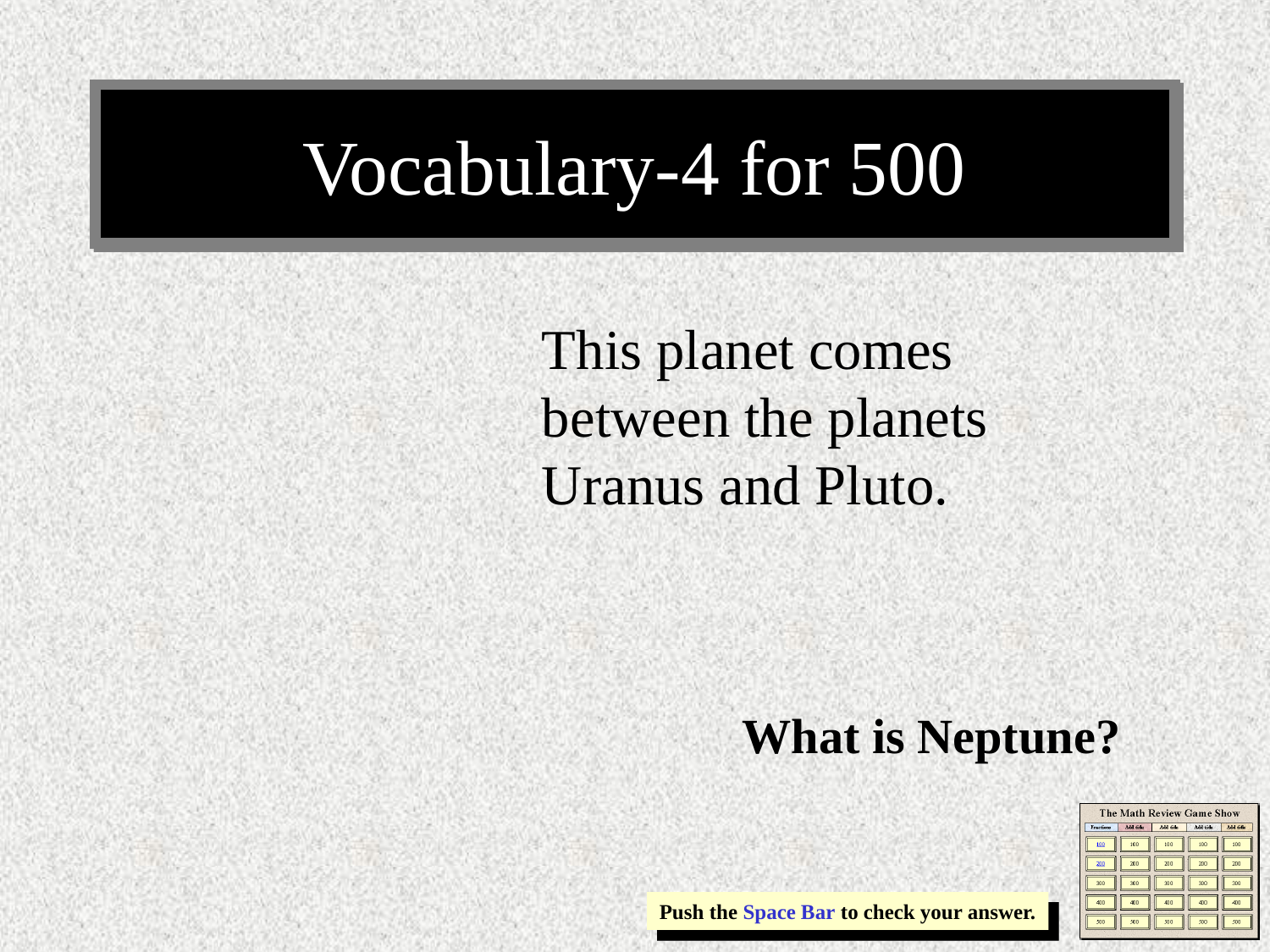

# Vocabulary-4 for 500
This planet comes between the planets Uranus and Pluto.
What is Neptune?
Push the Space Bar to check your answer.